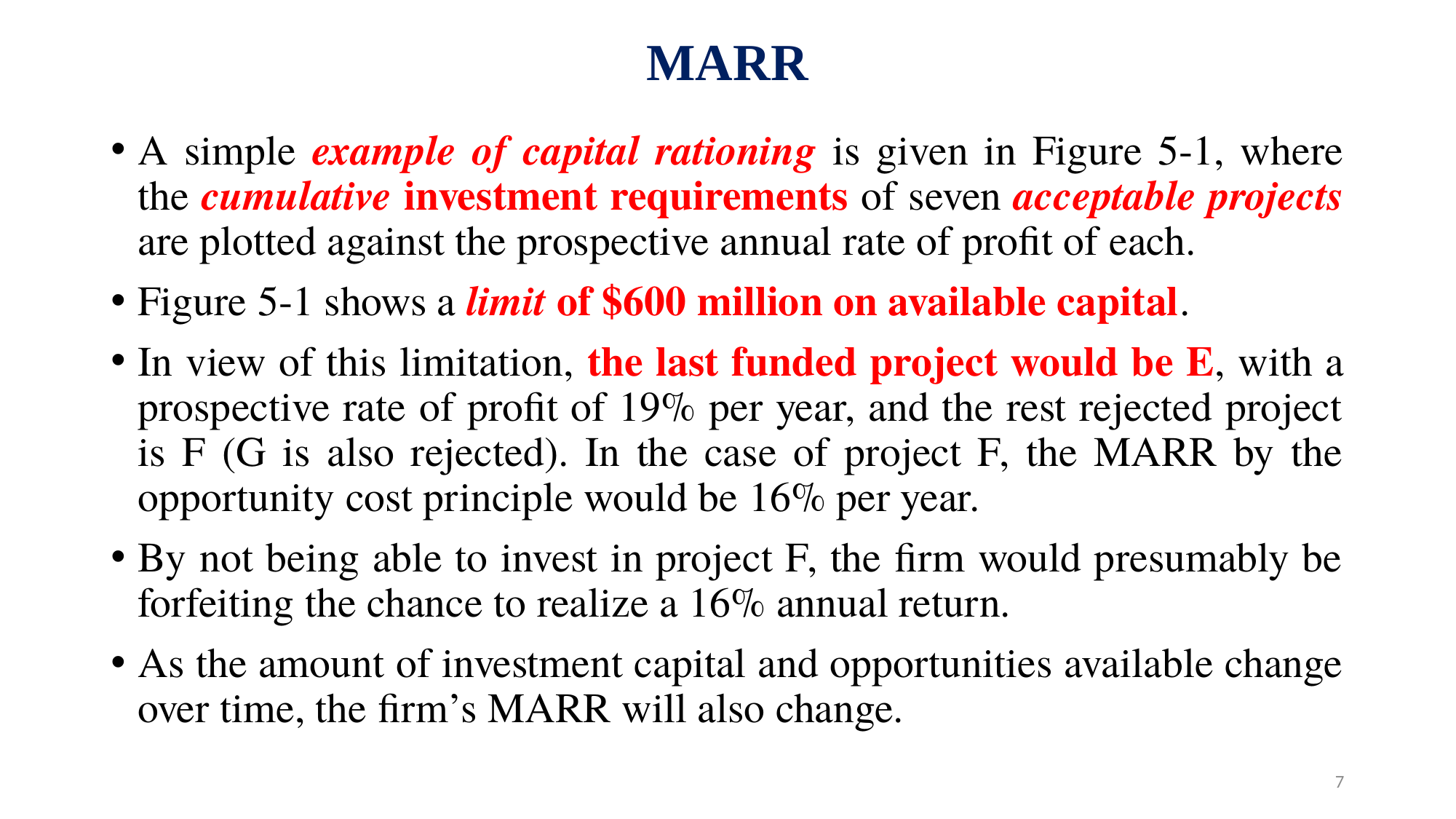

# MARR
A simple example of capital rationing is given in Figure 5-1, where the cumulative investment requirements of seven acceptable projects are plotted against the prospective annual rate of profit of each.
Figure 5-1 shows a limit of $600 million on available capital.
In view of this limitation, the last funded project would be E, with a prospective rate of profit of 19% per year, and the rest rejected project is F (G is also rejected). In the case of project F, the MARR by the opportunity cost principle would be 16% per year.
By not being able to invest in project F, the firm would presumably be forfeiting the chance to realize a 16% annual return.
As the amount of investment capital and opportunities available change over time, the firm’s MARR will also change.

7